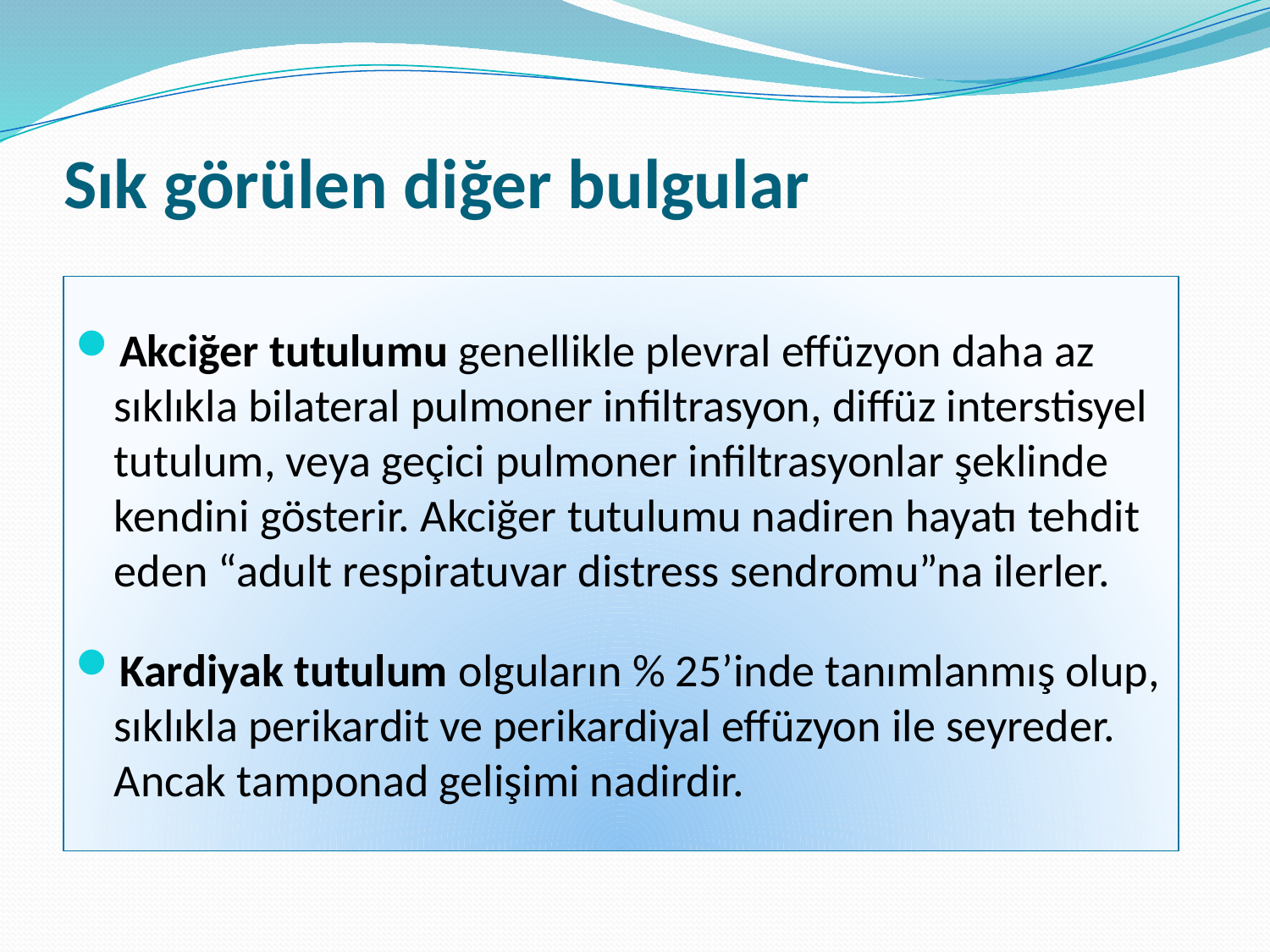

# Sık görülen diğer bulgular
Akciğer tutulumu genellikle plevral effüzyon daha az sıklıkla bilateral pulmoner infiltrasyon, diffüz interstisyel tutulum, veya geçici pulmoner infiltrasyonlar şeklinde kendini gösterir. Akciğer tutulumu nadiren hayatı tehdit eden “adult respiratuvar distress sendromu”na ilerler.

Kardiyak tutulum olguların % 25’inde tanımlanmış olup, sıklıkla perikardit ve perikardiyal effüzyon ile seyreder. Ancak tamponad gelişimi nadirdir.